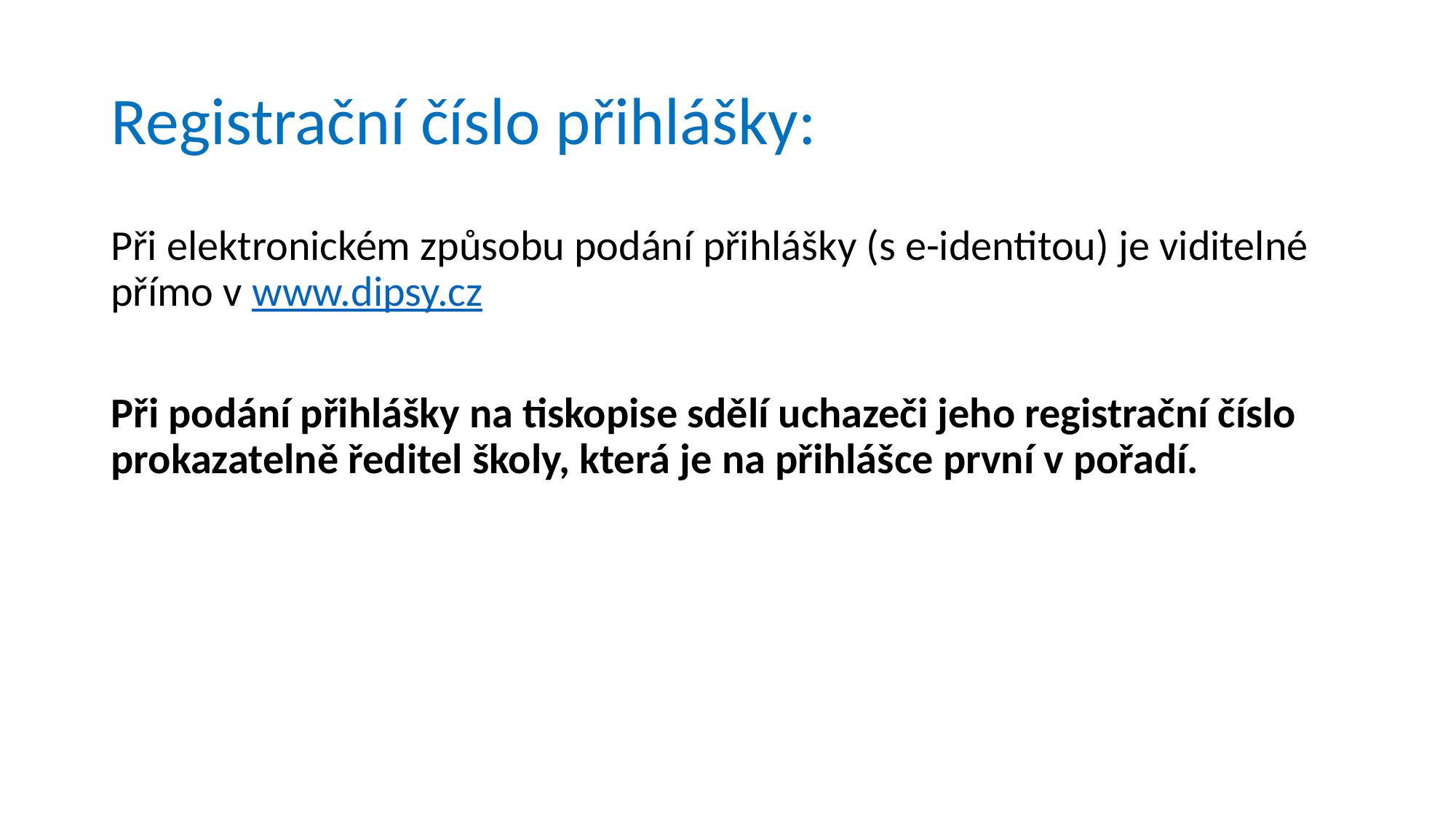

# Registrační číslo přihlášky:
Při elektronickém způsobu podání přihlášky (s e-identitou) je viditelné přímo v www.dipsy.cz

Při podání přihlášky na tiskopise sdělí uchazeči jeho registrační číslo prokazatelně ředitel školy, která je na přihlášce první v pořadí.